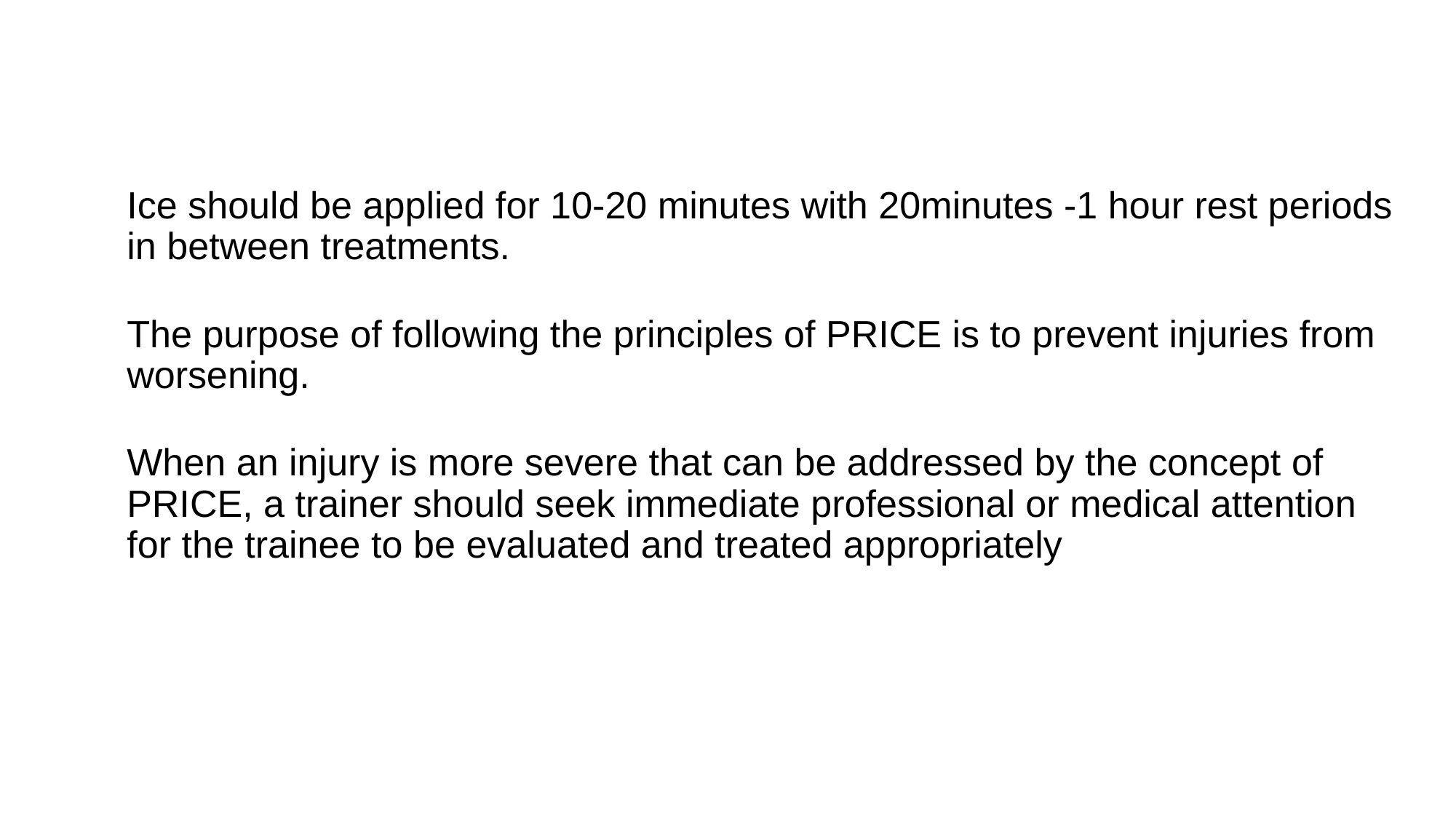

Ice should be applied for 10-20 minutes with 20minutes -1 hour rest periods in between treatments.

	The purpose of following the principles of PRICE is to prevent injuries from worsening.

	When an injury is more severe that can be addressed by the concept of PRICE, a trainer should seek immediate professional or medical attention for the trainee to be evaluated and treated appropriately